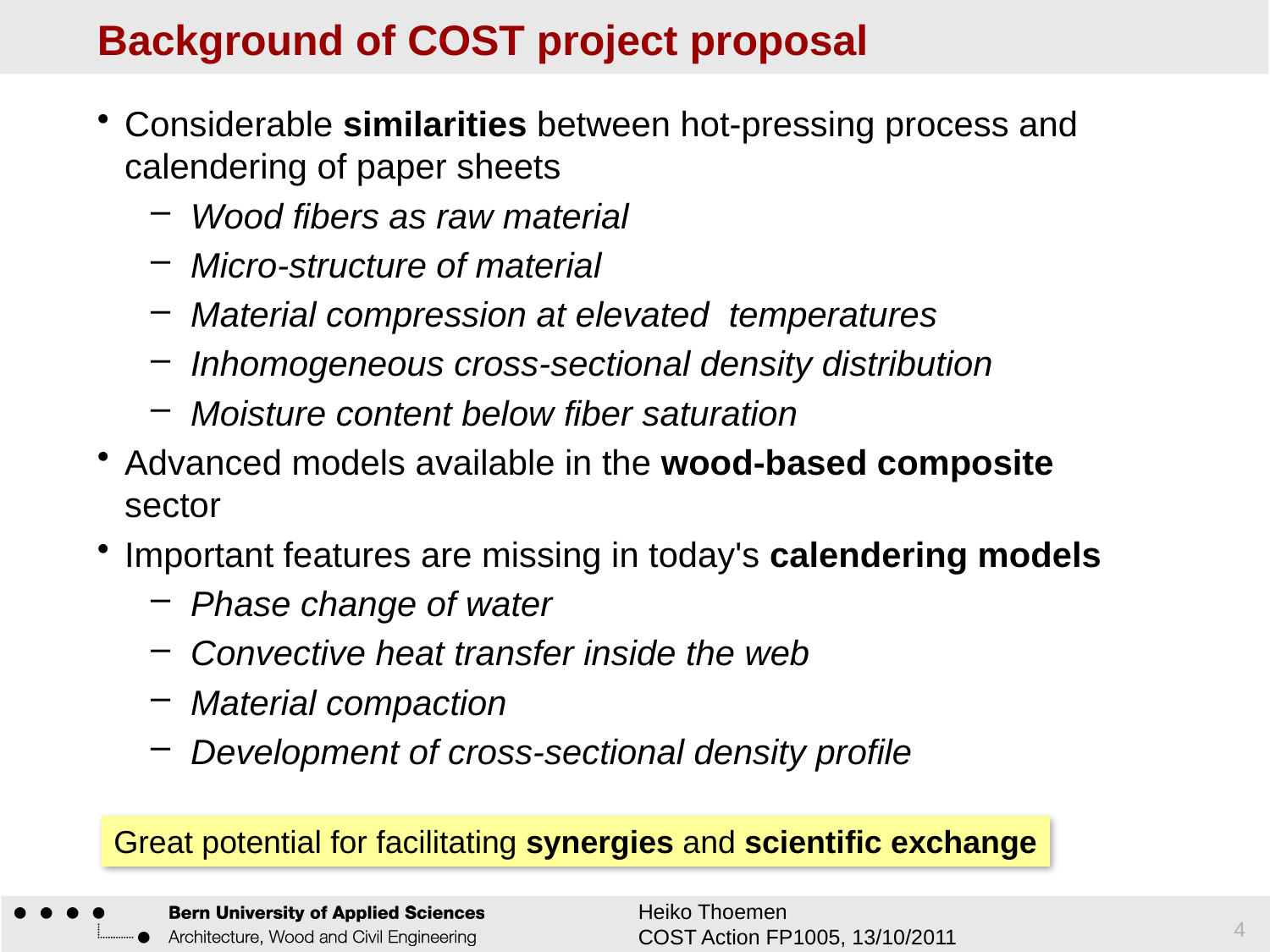

# Background of COST project proposal
Considerable similarities between hot-pressing process and calendering of paper sheets
Wood fibers as raw material
Micro-structure of material
Material compression at elevated  temperatures
Inhomogeneous cross-sectional density distribution
Moisture content below fiber saturation
Advanced models available in the wood-based composite sector
Important features are missing in today's calendering models
Phase change of water
Convective heat transfer inside the web
Material compaction
Development of cross-sectional density profile
Great potential for facilitating synergies and scientific exchange